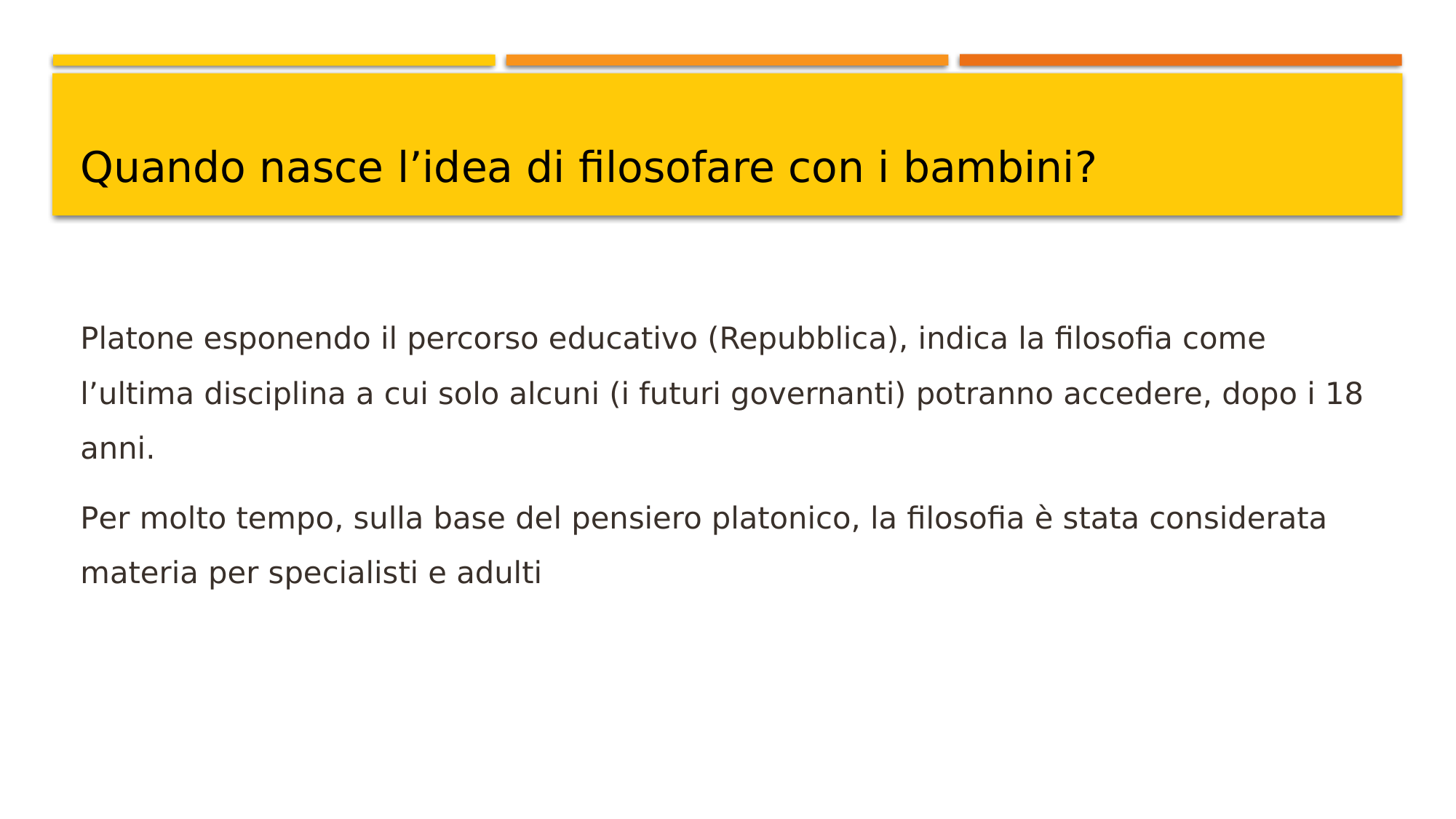

# Quando nasce l’idea di filosofare con i bambini?
Platone esponendo il percorso educativo (Repubblica), indica la filosofia come l’ultima disciplina a cui solo alcuni (i futuri governanti) potranno accedere, dopo i 18 anni.
Per molto tempo, sulla base del pensiero platonico, la filosofia è stata considerata materia per specialisti e adulti